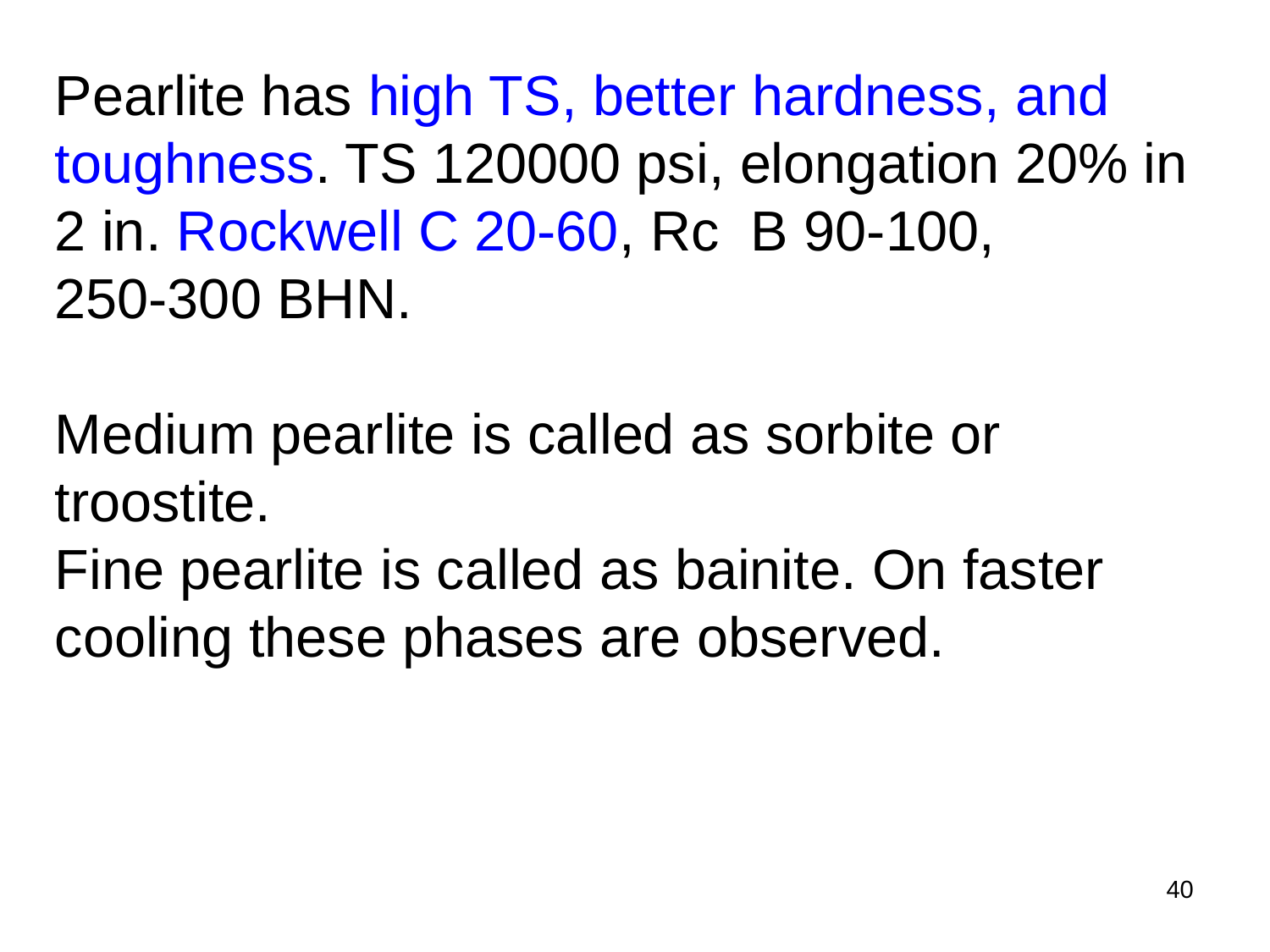

Pearlite has high TS, better hardness, and toughness. TS 120000 psi, elongation 20% in 2 in. Rockwell C 20-60, Rc  B 90-100,
250-300 BHN.

Medium pearlite is called as sorbite or troostite.
Fine pearlite is called as bainite. On faster cooling these phases are observed.
40